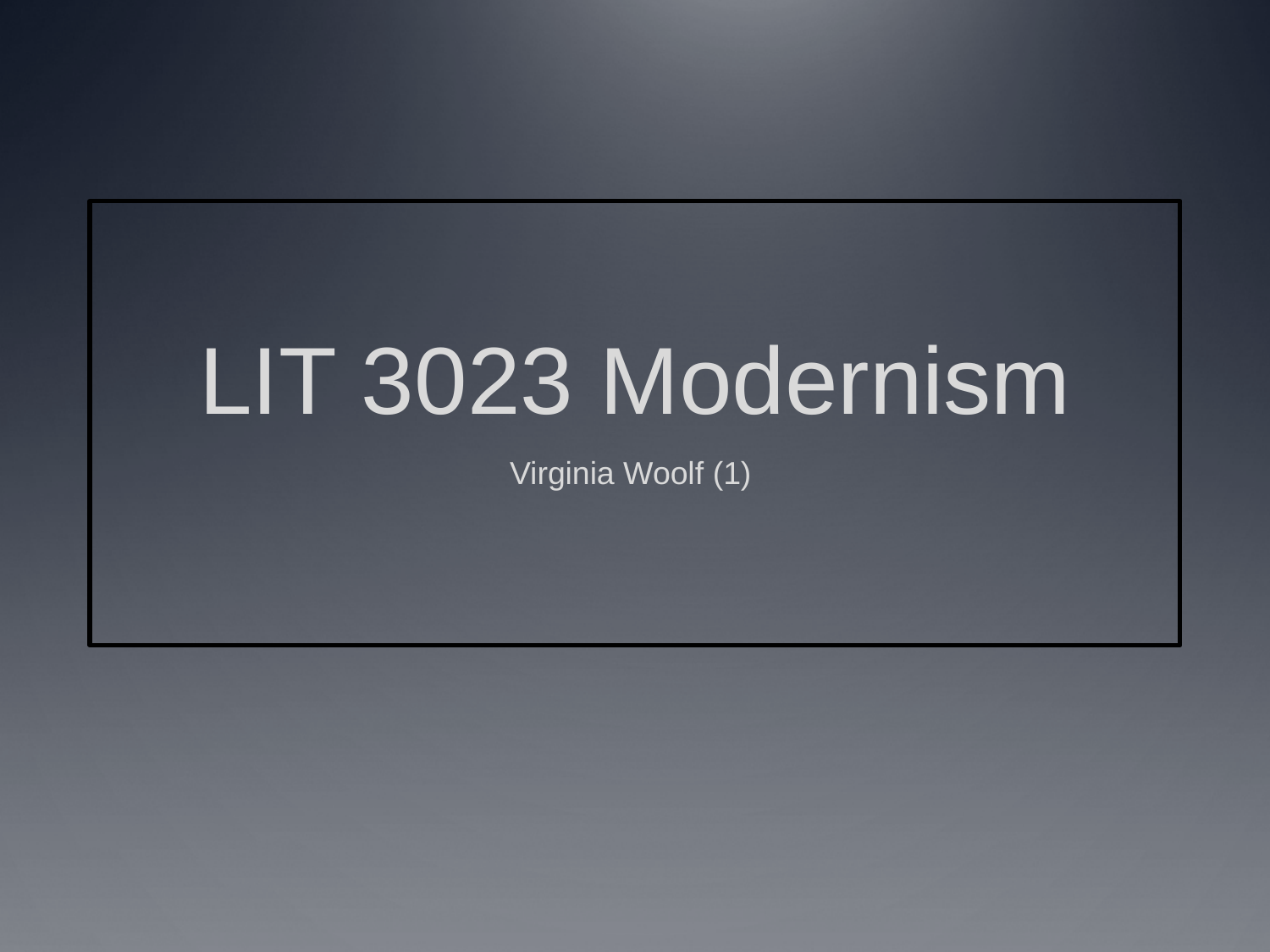

# LIT 3023 Modernism
Virginia Woolf (1)